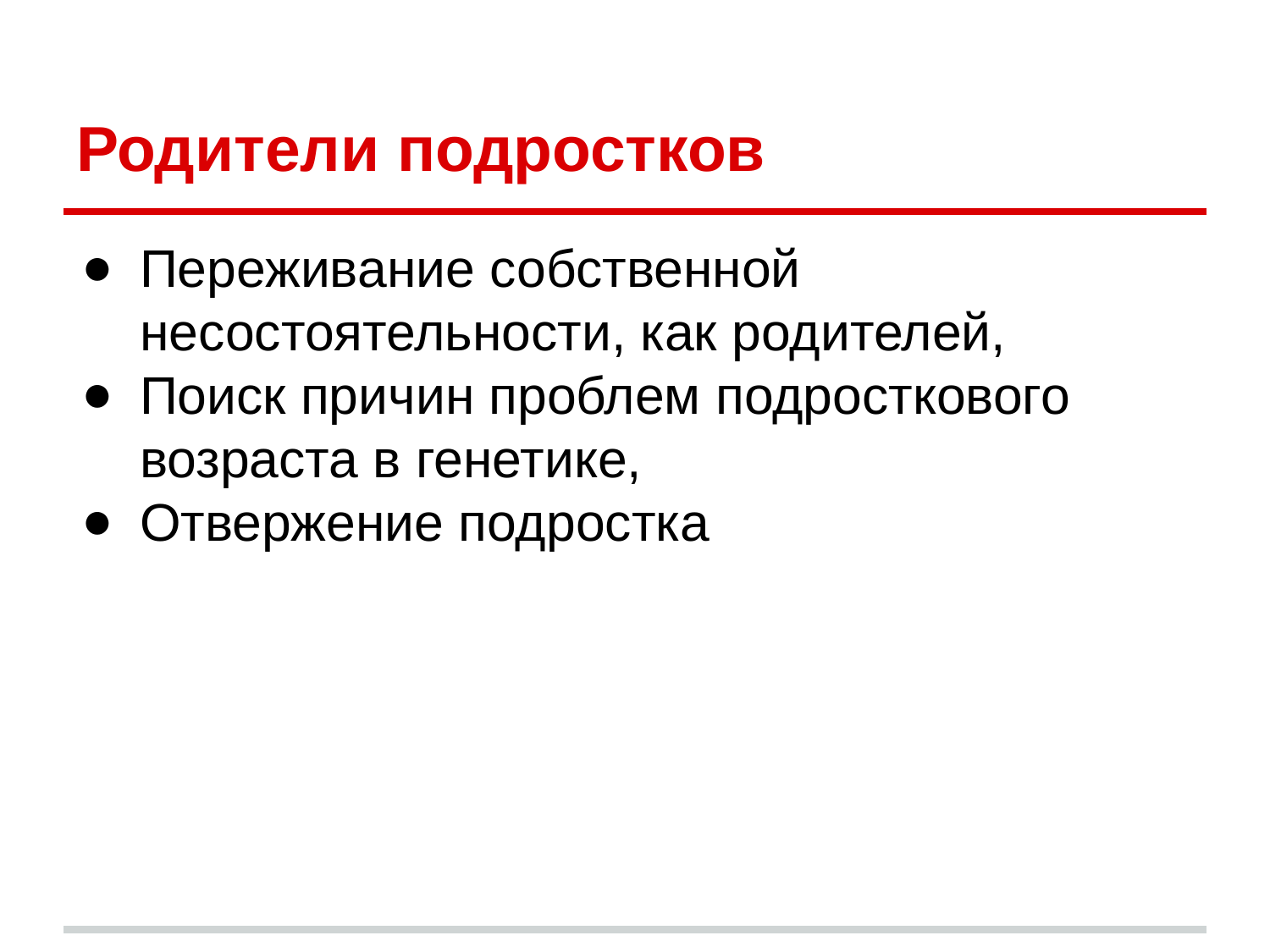

# Родители подростков
Переживание собственной несостоятельности, как родителей,
Поиск причин проблем подросткового возраста в генетике,
Отвержение подростка